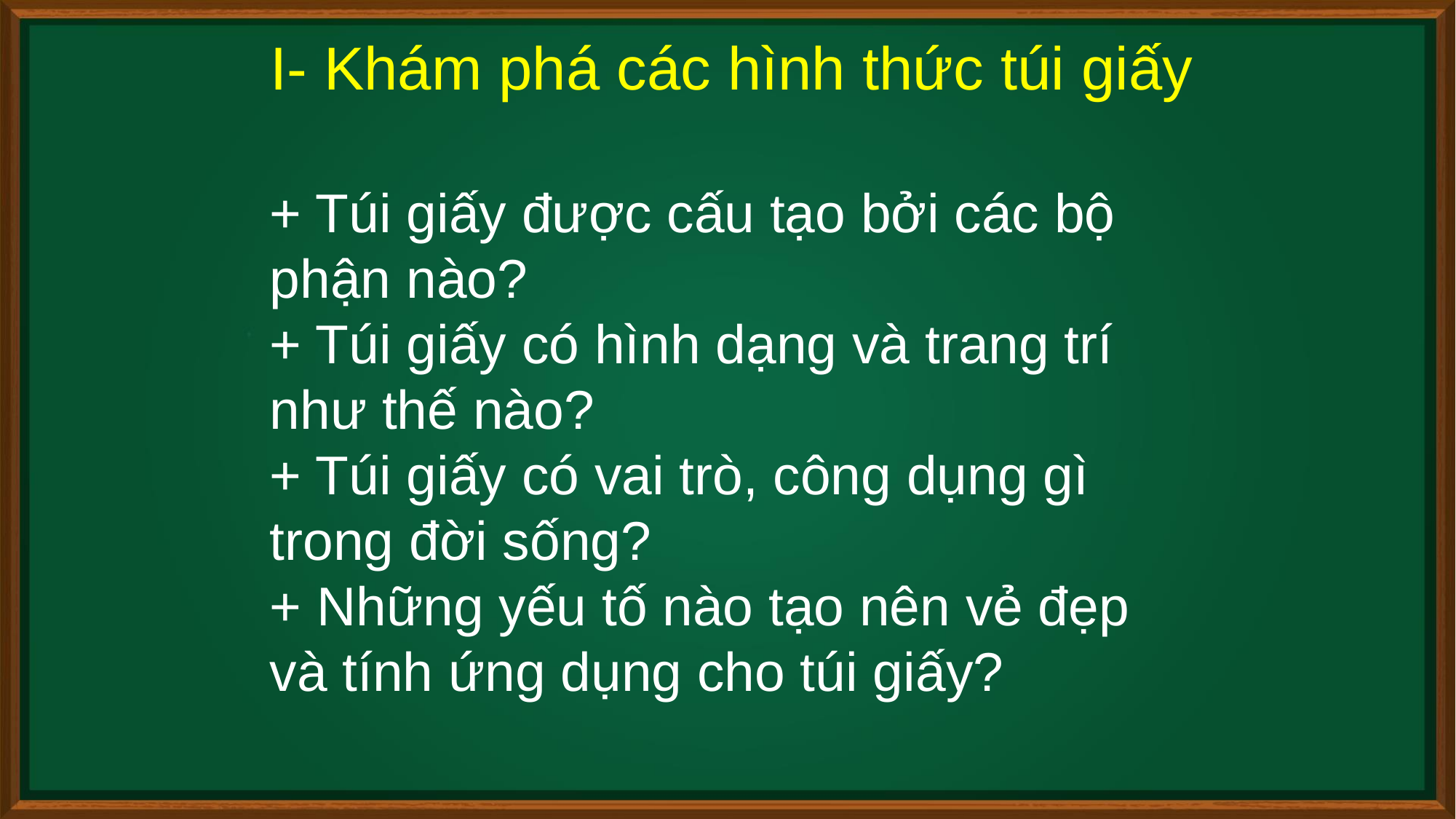

I- Khám phá các hình thức túi giấy
+ Túi giấy được cấu tạo bởi các bộ phận nào?
+ Túi giấy có hình dạng và trang trí như thế nào?
+ Túi giấy có vai trò, công dụng gì trong đời sống?
+ Những yếu tố nào tạo nên vẻ đẹp và tính ứng dụng cho túi giấy?